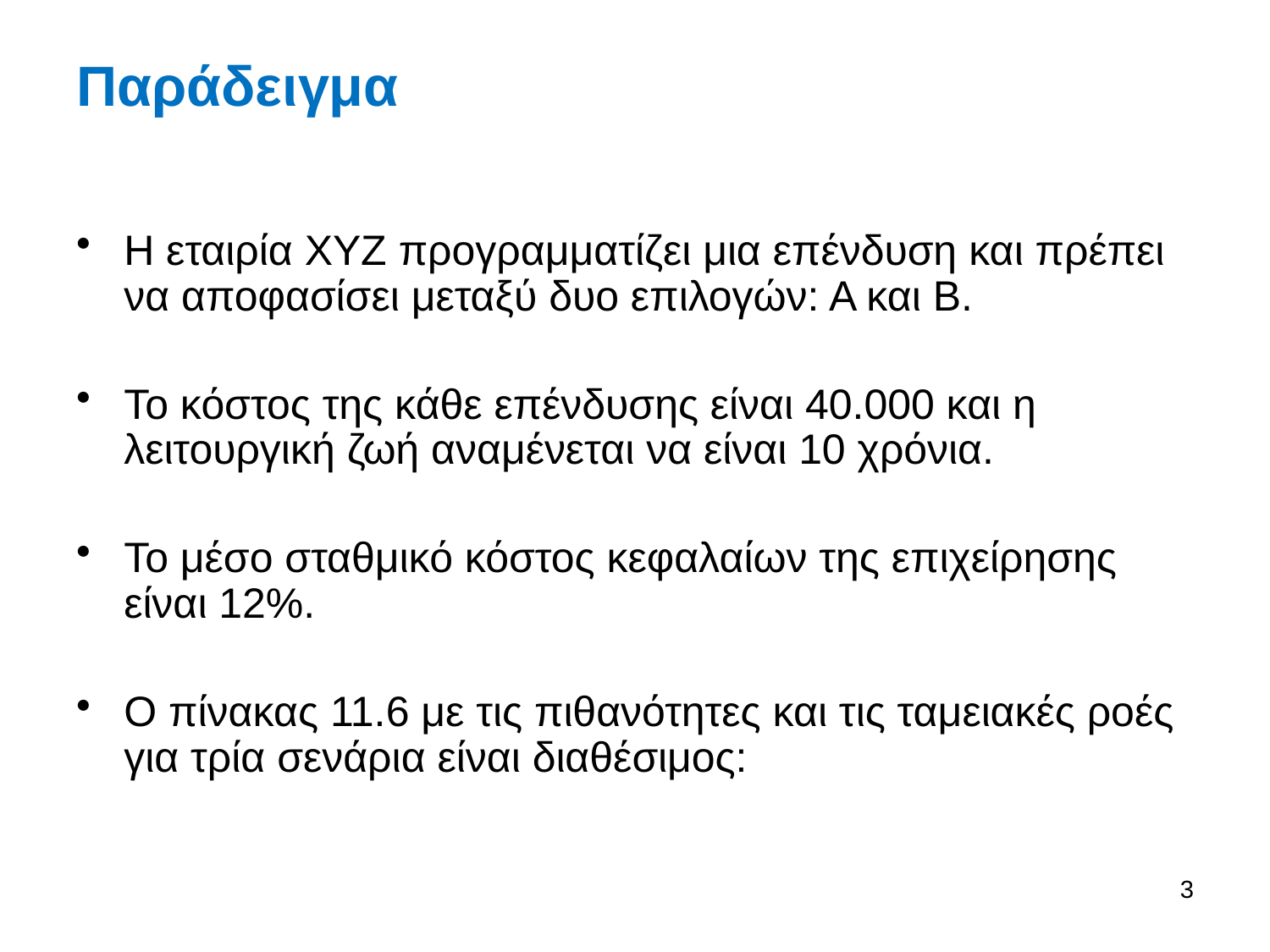

# Παράδειγμα
Η εταιρία ΧΥΖ προγραμματίζει μια επένδυση και πρέπει να αποφασίσει μεταξύ δυο επιλογών: Α και Β.

Το κόστος της κάθε επένδυσης είναι 40.000 και η λειτουργική ζωή αναμένεται να είναι 10 χρόνια.

Το μέσο σταθμικό κόστος κεφαλαίων της επιχείρησης είναι 12%.

Ο πίνακας 11.6 με τις πιθανότητες και τις ταμειακές ροές για τρία σενάρια είναι διαθέσιμος:

3